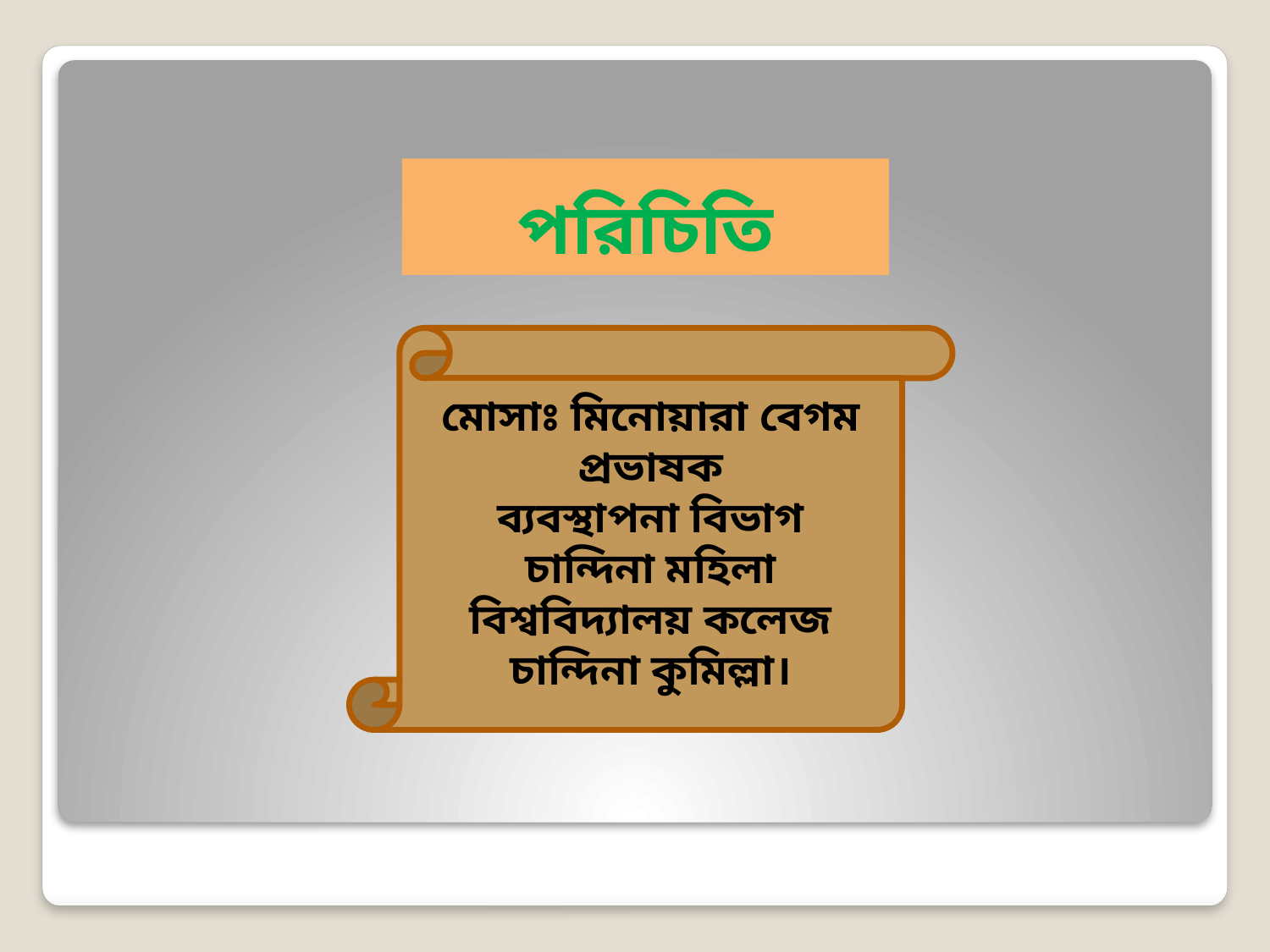

# পরিচিতি
মোসাঃ মিনোয়ারা বেগম
প্রভাষক
ব্যবস্থাপনা বিভাগ
চান্দিনা মহিলা বিশ্ববিদ্যালয় কলেজ
চান্দিনা কুমিল্লা।